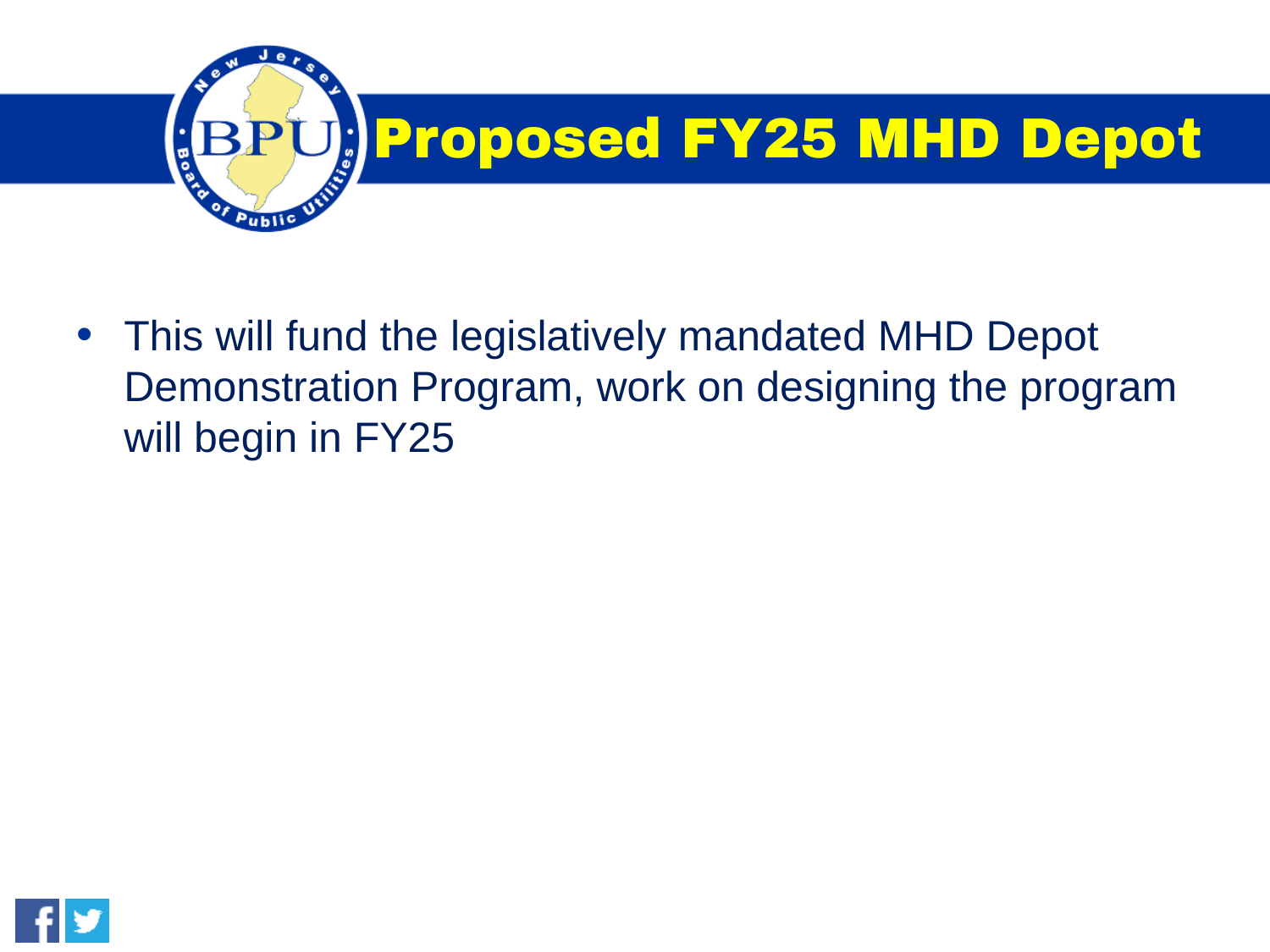

# Proposed FY25 MHD Depot

This will fund the legislatively mandated MHD Depot Demonstration Program, work on designing the program will begin in FY25